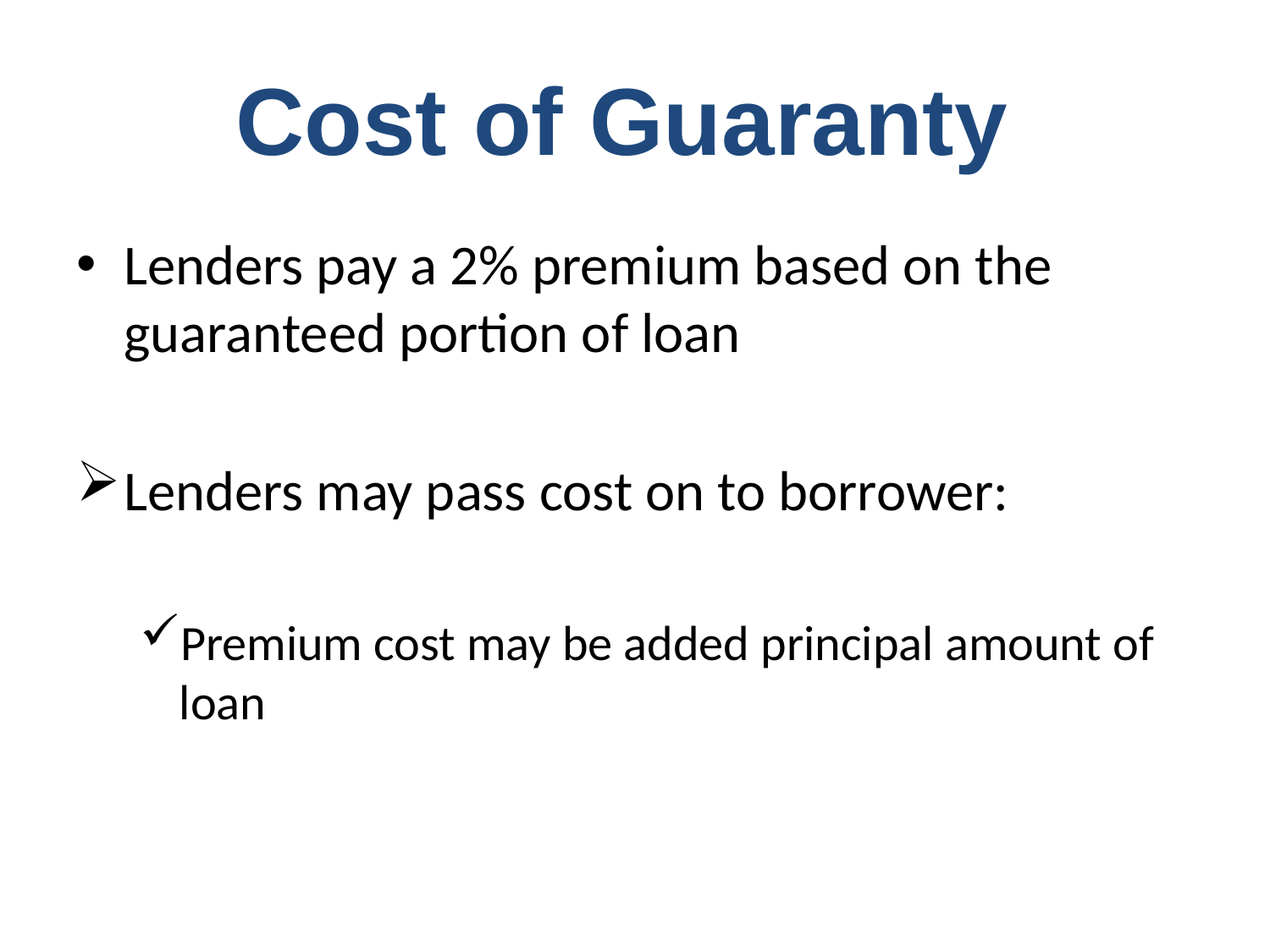

# Cost of Guaranty
Lenders pay a 2% premium based on the guaranteed portion of loan

Lenders may pass cost on to borrower:

Premium cost may be added principal amount of loan